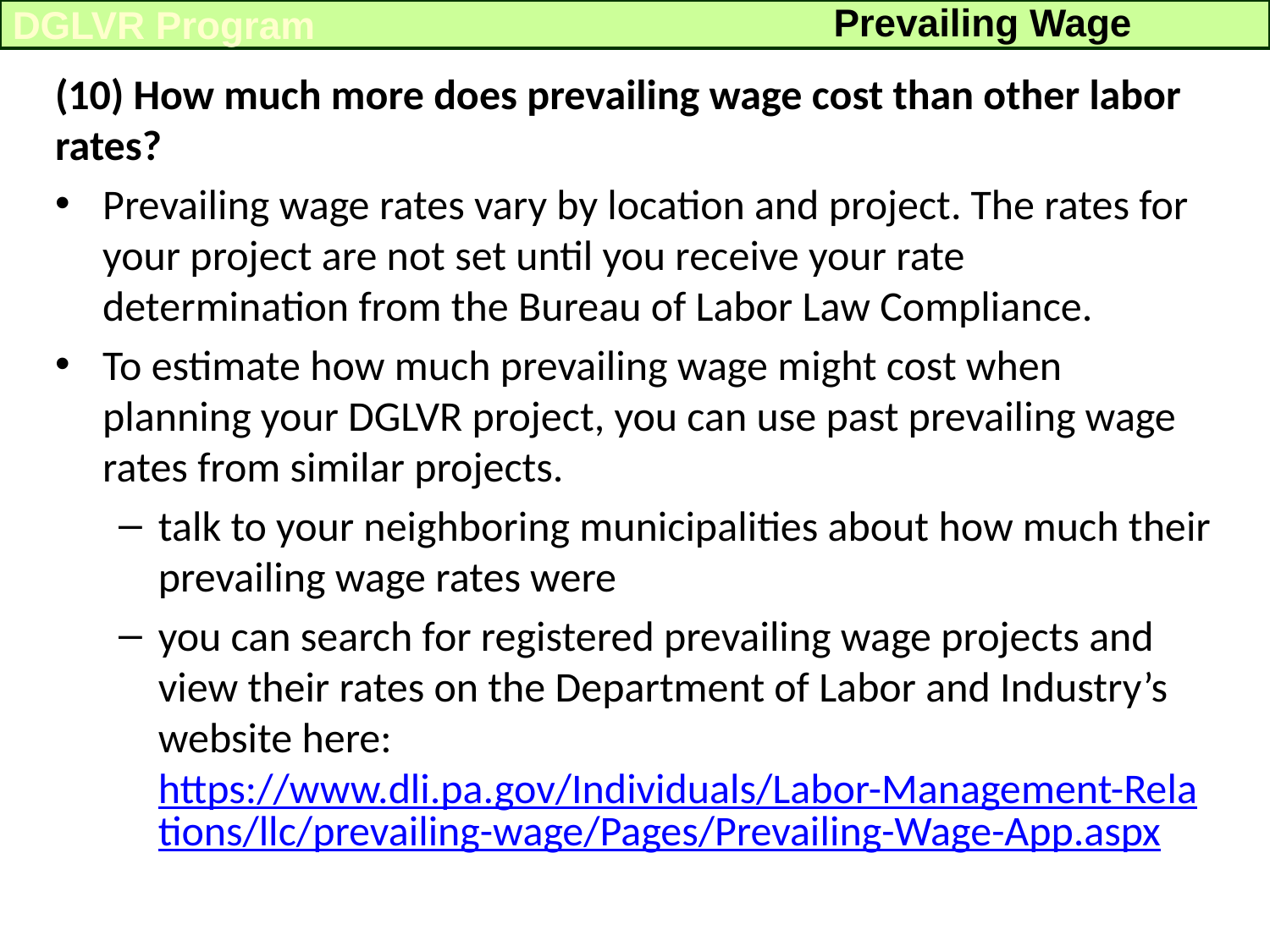

Prevailing Wage
DGLVR Program

(10) How much more does prevailing wage cost than other labor rates?
Prevailing wage rates vary by location and project. The rates for your project are not set until you receive your rate determination from the Bureau of Labor Law Compliance.
To estimate how much prevailing wage might cost when planning your DGLVR project, you can use past prevailing wage rates from similar projects.
talk to your neighboring municipalities about how much their prevailing wage rates were
you can search for registered prevailing wage projects and view their rates on the Department of Labor and Industry’s website here: https://www.dli.pa.gov/Individuals/Labor-Management-Relations/llc/prevailing-wage/Pages/Prevailing-Wage-App.aspx